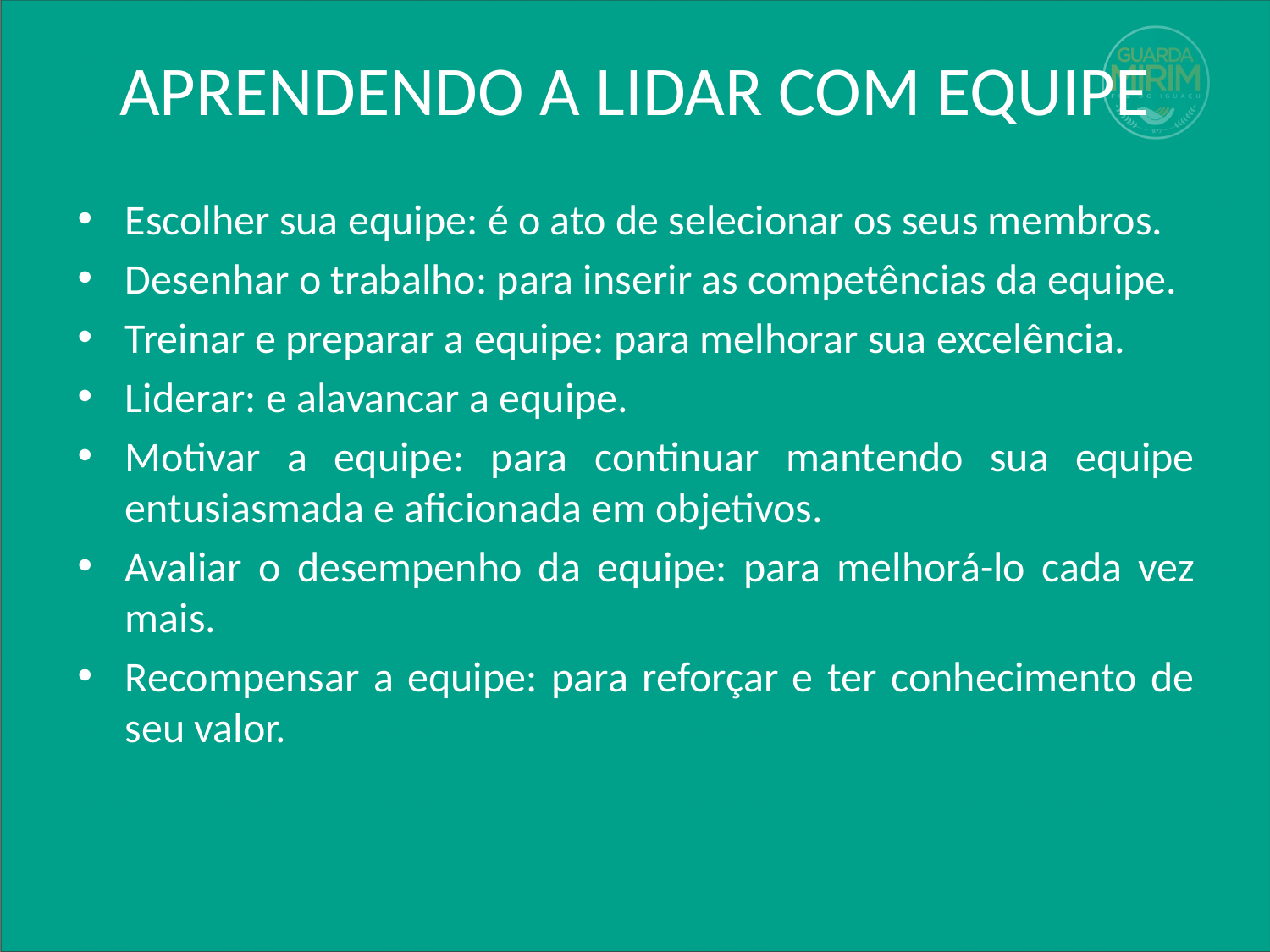

# APRENDENDO A LIDAR COM EQUIPE
Escolher sua equipe: é o ato de selecionar os seus membros.
Desenhar o trabalho: para inserir as competências da equipe.
Treinar e preparar a equipe: para melhorar sua excelência.
Liderar: e alavancar a equipe.
Motivar a equipe: para continuar mantendo sua equipe entusiasmada e aficionada em objetivos.
Avaliar o desempenho da equipe: para melhorá-lo cada vez mais.
Recompensar a equipe: para reforçar e ter conhecimento de seu valor.